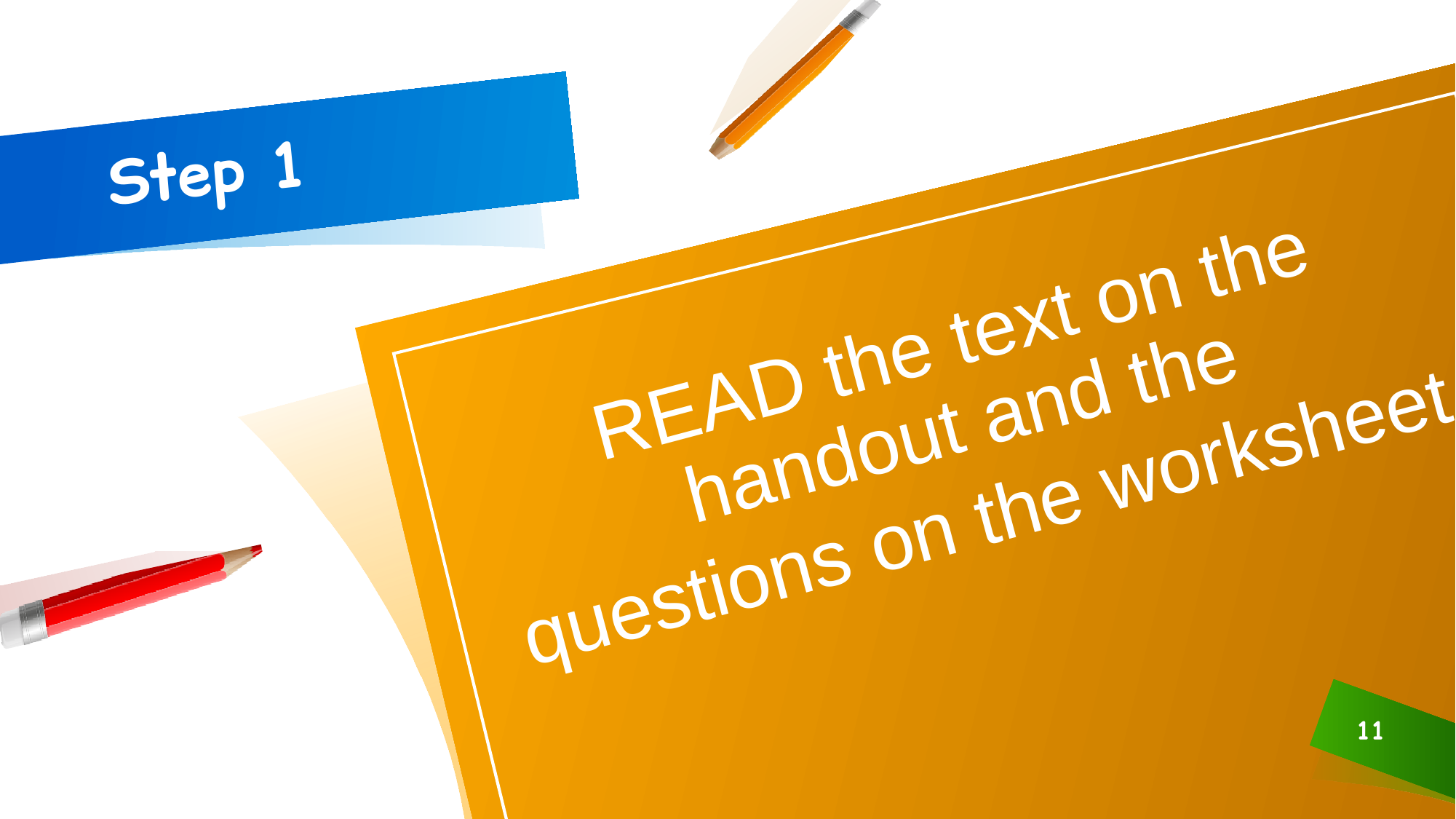

# Step 1

READ the text on the handout and the
questions on the worksheet.

11